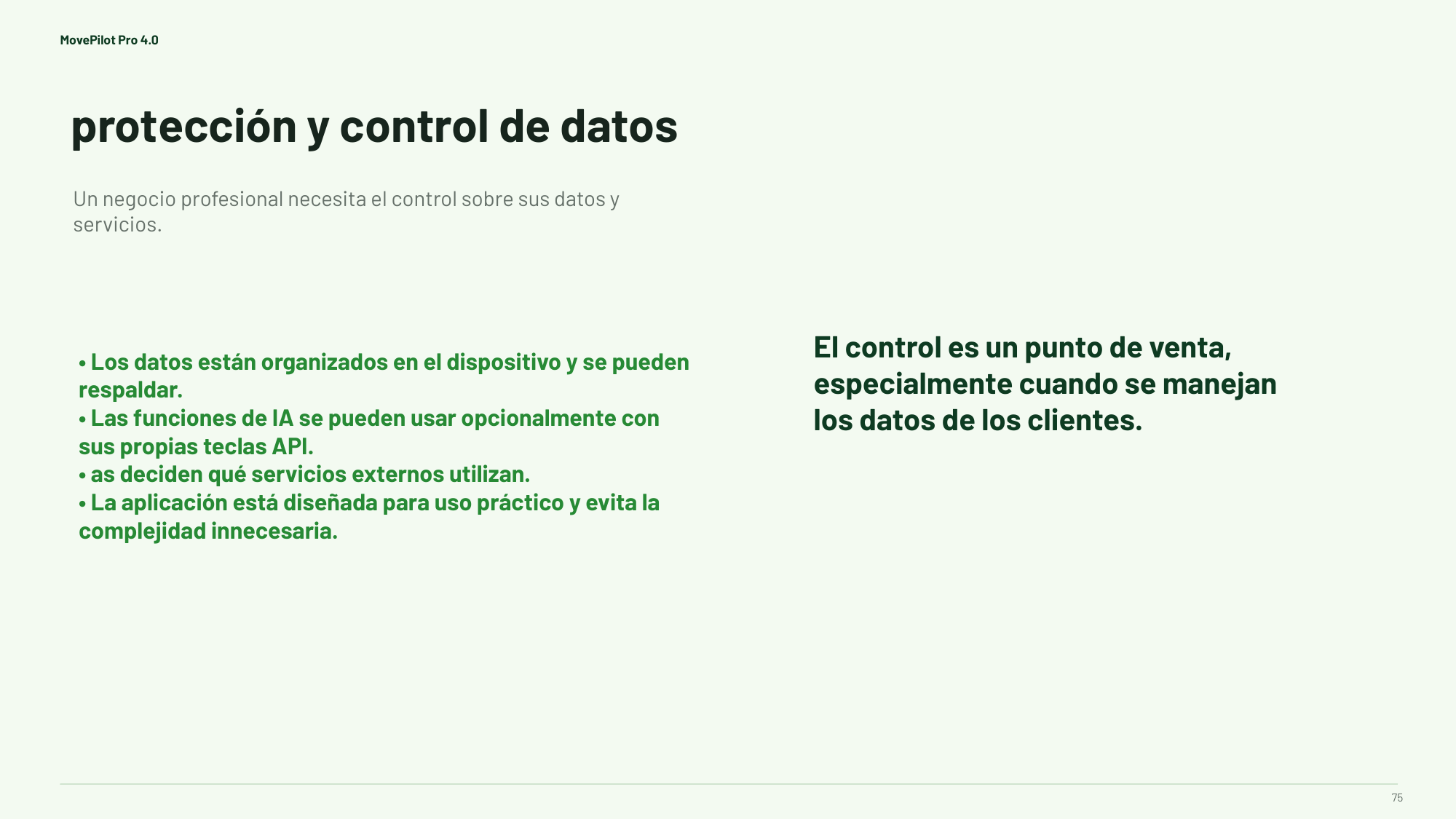

MovePilot Pro 4.0
protección y control de datos
El control es un punto de venta, especialmente cuando se manejan los datos de los clientes.
Un negocio profesional necesita el control sobre sus datos y servicios.
• Los datos están organizados en el dispositivo y se pueden respaldar.
• Las funciones de IA se pueden usar opcionalmente con sus propias teclas API.
• as deciden qué servicios externos utilizan.
• La aplicación está diseñada para uso práctico y evita la complejidad innecesaria.

75